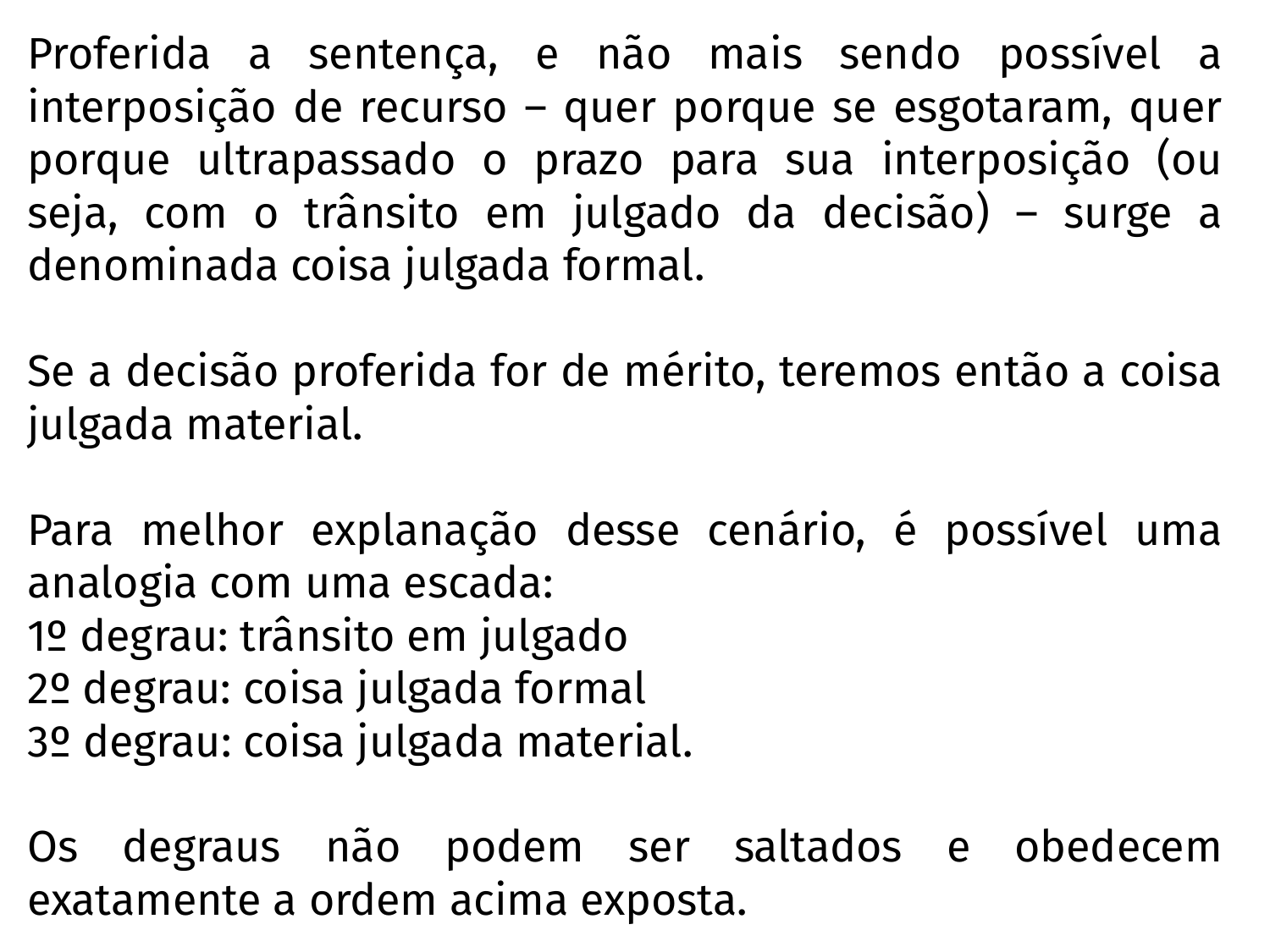

Proferida a sentença, e não mais sendo possível a interposição de recurso – quer porque se esgotaram, quer porque ultrapassado o prazo para sua interposição (ou seja, com o trânsito em julgado da decisão) – surge a denominada coisa julgada formal.

Se a decisão proferida for de mérito, teremos então a coisa julgada material.

Para melhor explanação desse cenário, é possível uma analogia com uma escada:
1º degrau: trânsito em julgado
2º degrau: coisa julgada formal
3º degrau: coisa julgada material.

Os degraus não podem ser saltados e obedecem exatamente a ordem acima exposta.